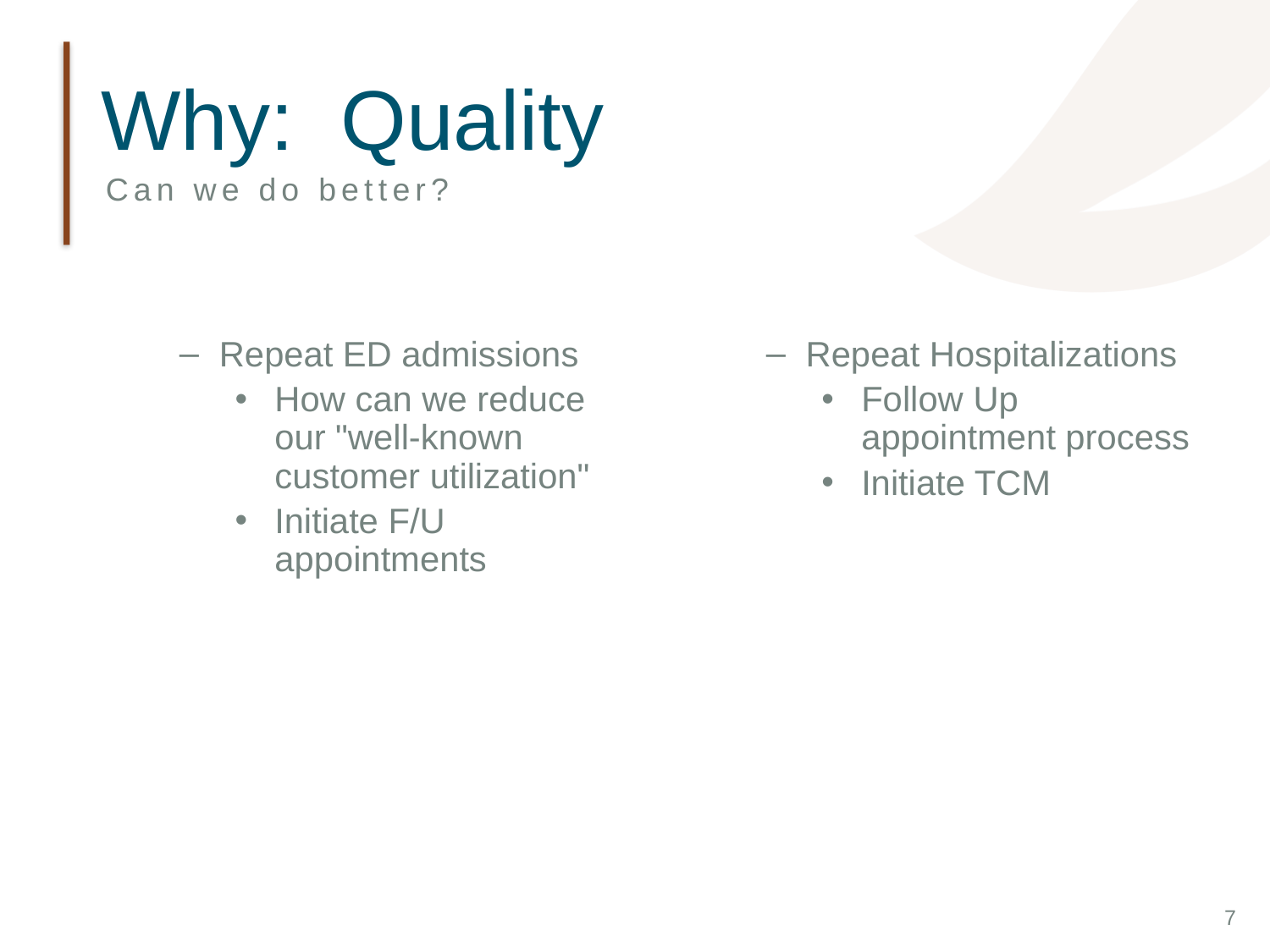

Why:  Quality
Can we do better?
Repeat Hospitalizations
Follow Up appointment process
Initiate TCM

Repeat ED admissions
How can we reduce our "well-known customer utilization"
Initiate F/U appointments